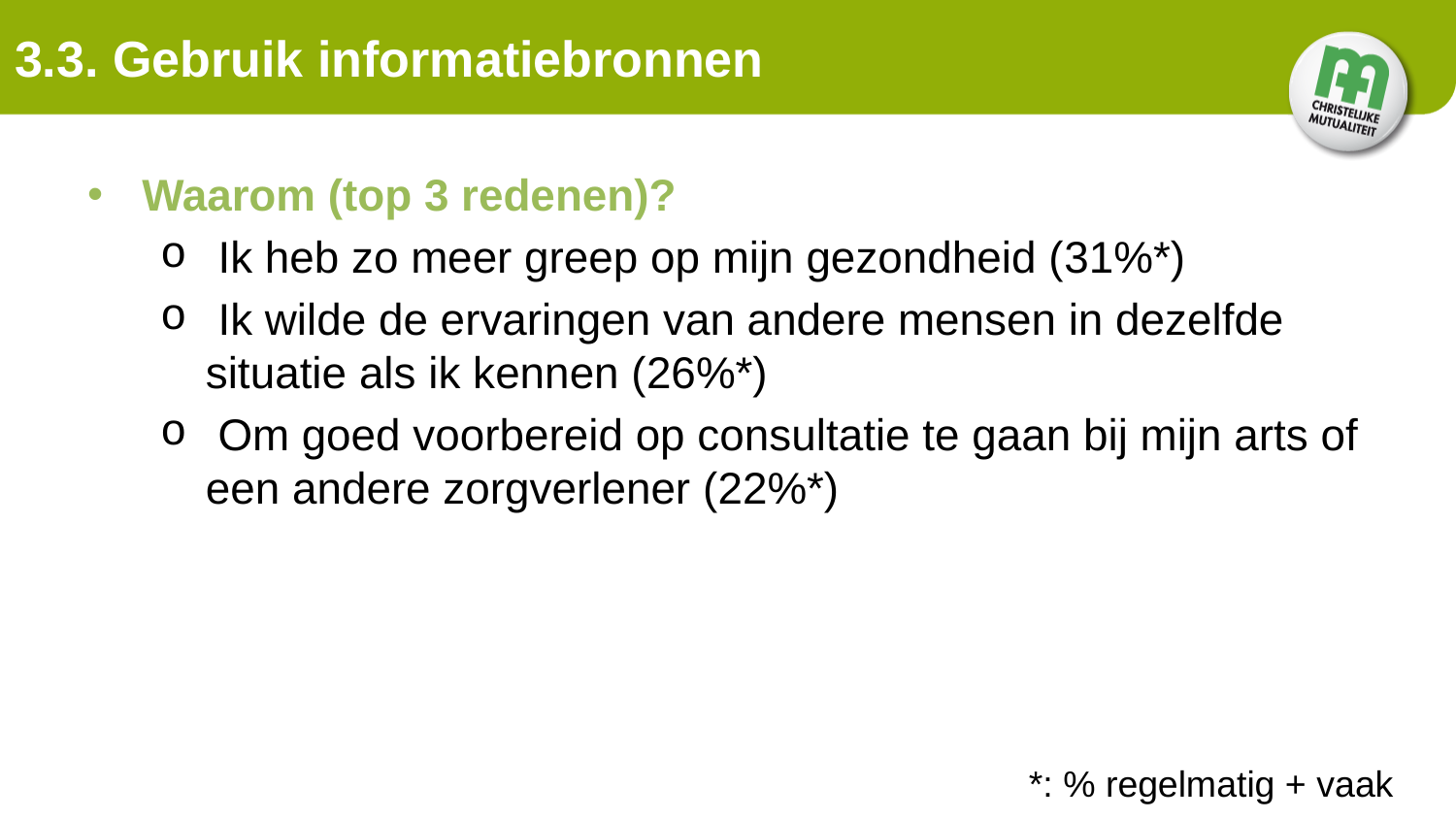

# 3.3. Gebruik informatiebronnen
Waarom (top 3 redenen)?
 Ik heb zo meer greep op mijn gezondheid (31%*)
 Ik wilde de ervaringen van andere mensen in dezelfde situatie als ik kennen (26%*)
 Om goed voorbereid op consultatie te gaan bij mijn arts of een andere zorgverlener (22%*)

*: % regelmatig + vaak